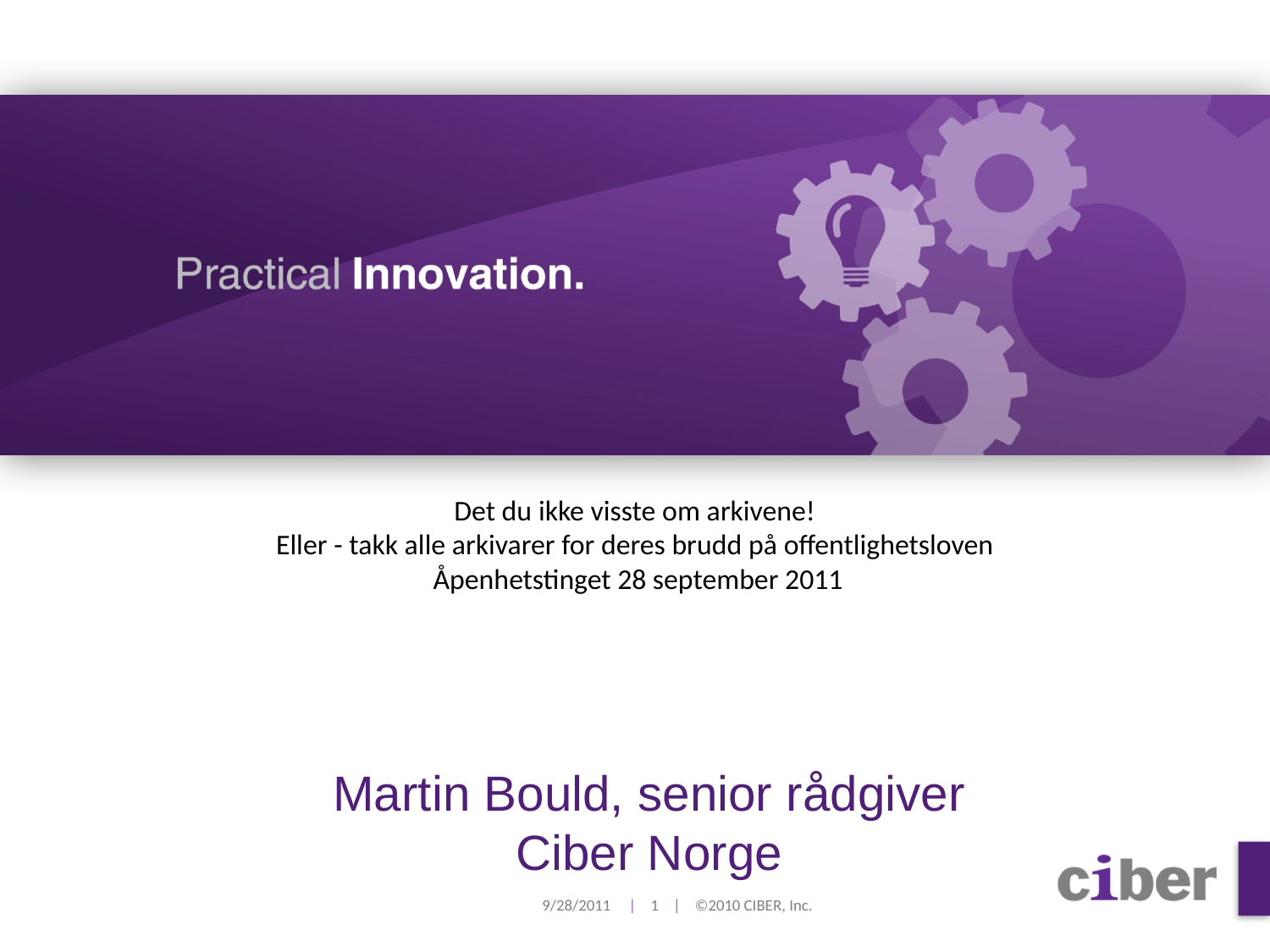

# Det du ikke visste om arkivene! Eller - takk alle arkivarer for deres brudd på offentlighetsloven Åpenhetstinget 28 september 2011
Martin Bould, senior rådgiver
Ciber Norge